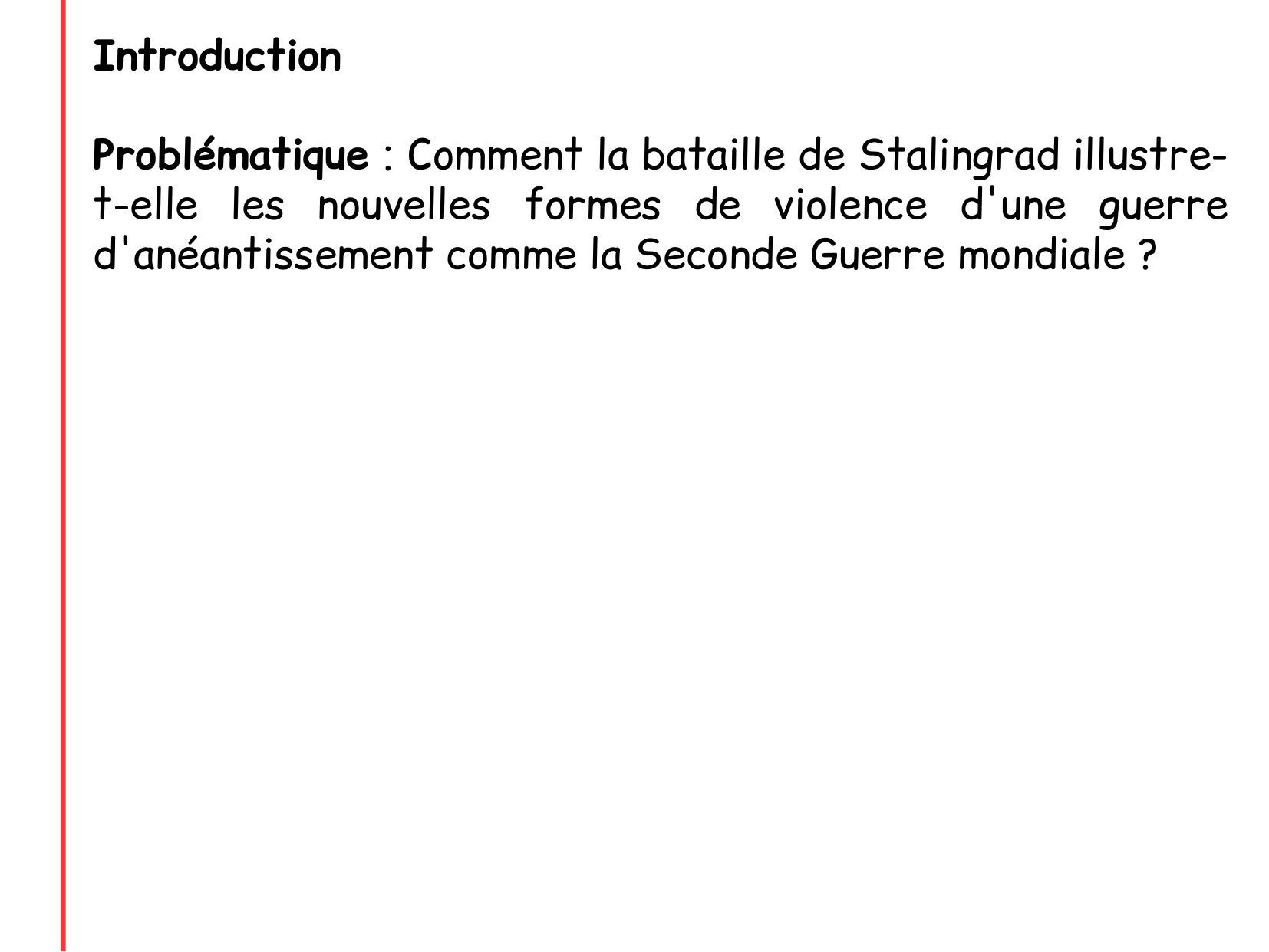

Introduction

Problématique : Comment la bataille de Stalingrad illustre-t-elle les nouvelles formes de violence d'une guerre d'anéantissement comme la Seconde Guerre mondiale ?